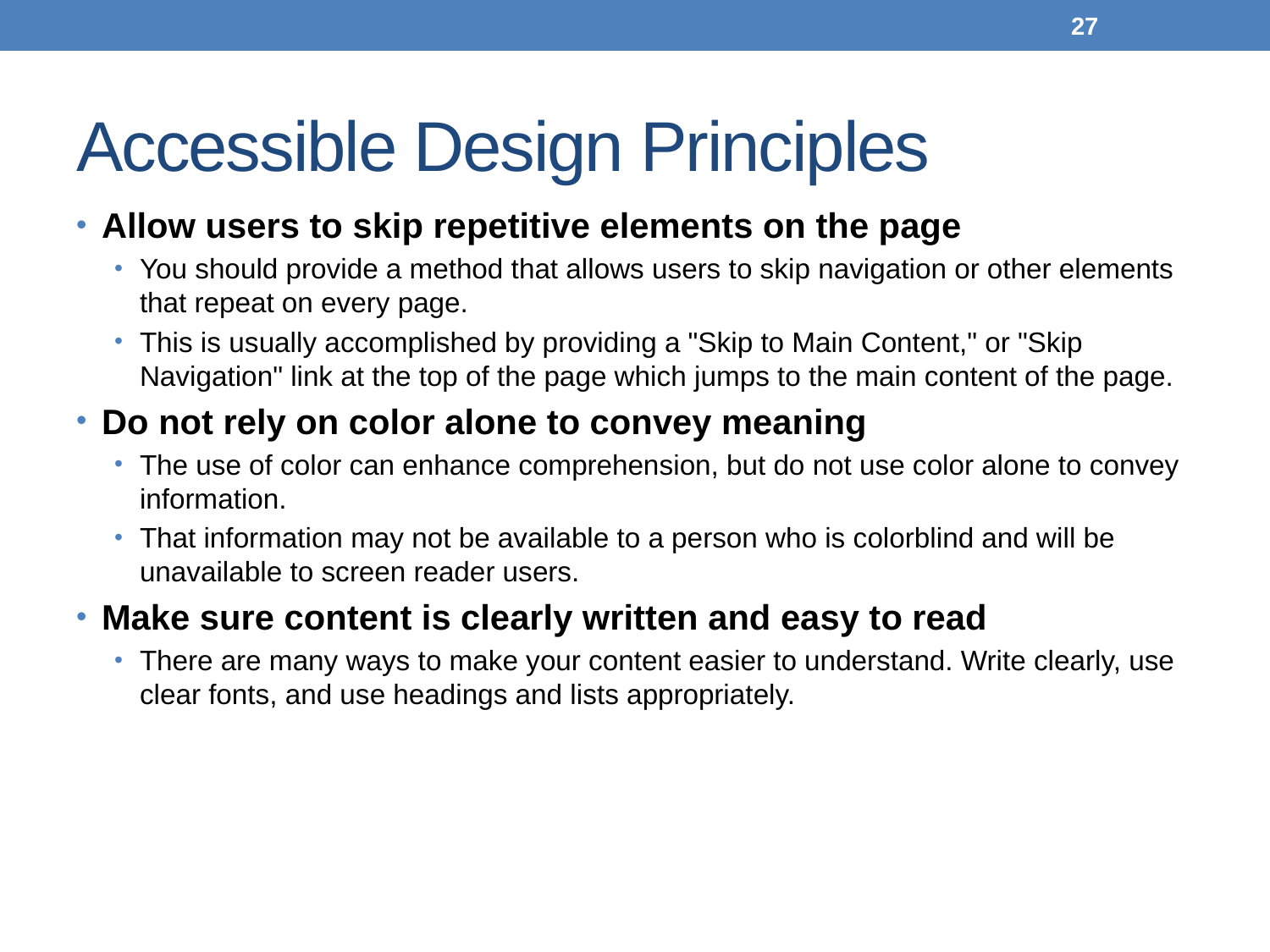

27
# Accessible Design Principles
Allow users to skip repetitive elements on the page
You should provide a method that allows users to skip navigation or other elements that repeat on every page.
This is usually accomplished by providing a "Skip to Main Content," or "Skip Navigation" link at the top of the page which jumps to the main content of the page.
Do not rely on color alone to convey meaning
The use of color can enhance comprehension, but do not use color alone to convey information.
That information may not be available to a person who is colorblind and will be unavailable to screen reader users.
Make sure content is clearly written and easy to read
There are many ways to make your content easier to understand. Write clearly, use clear fonts, and use headings and lists appropriately.